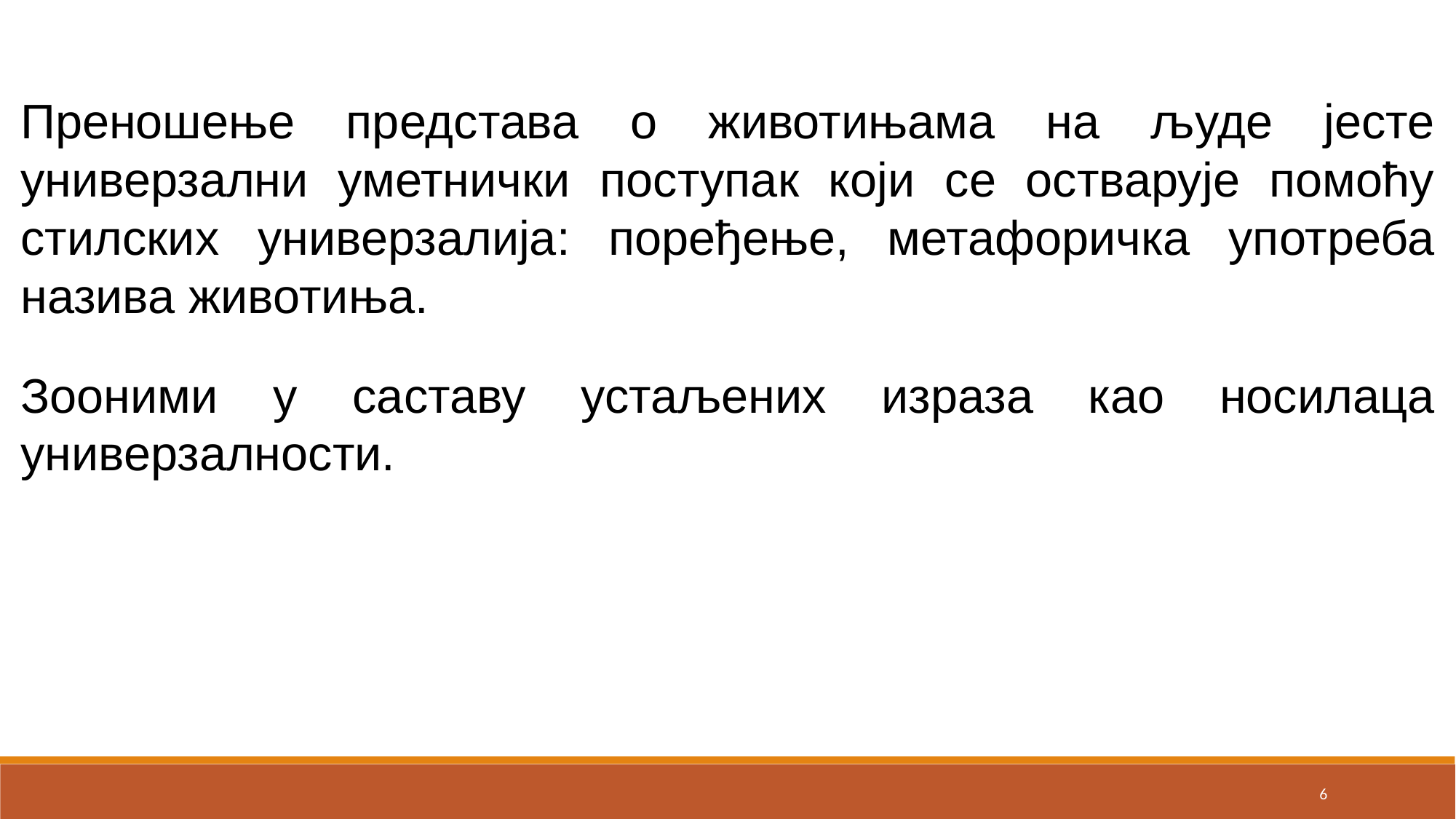

Преношење представа о животињама на људе јесте универзални уметнички поступак који се остварује помоћу стилских универзалија: поређење, метафоричка употреба назива животиња.

Зооними у саставу устаљених израза као носилаца универзалности.

6